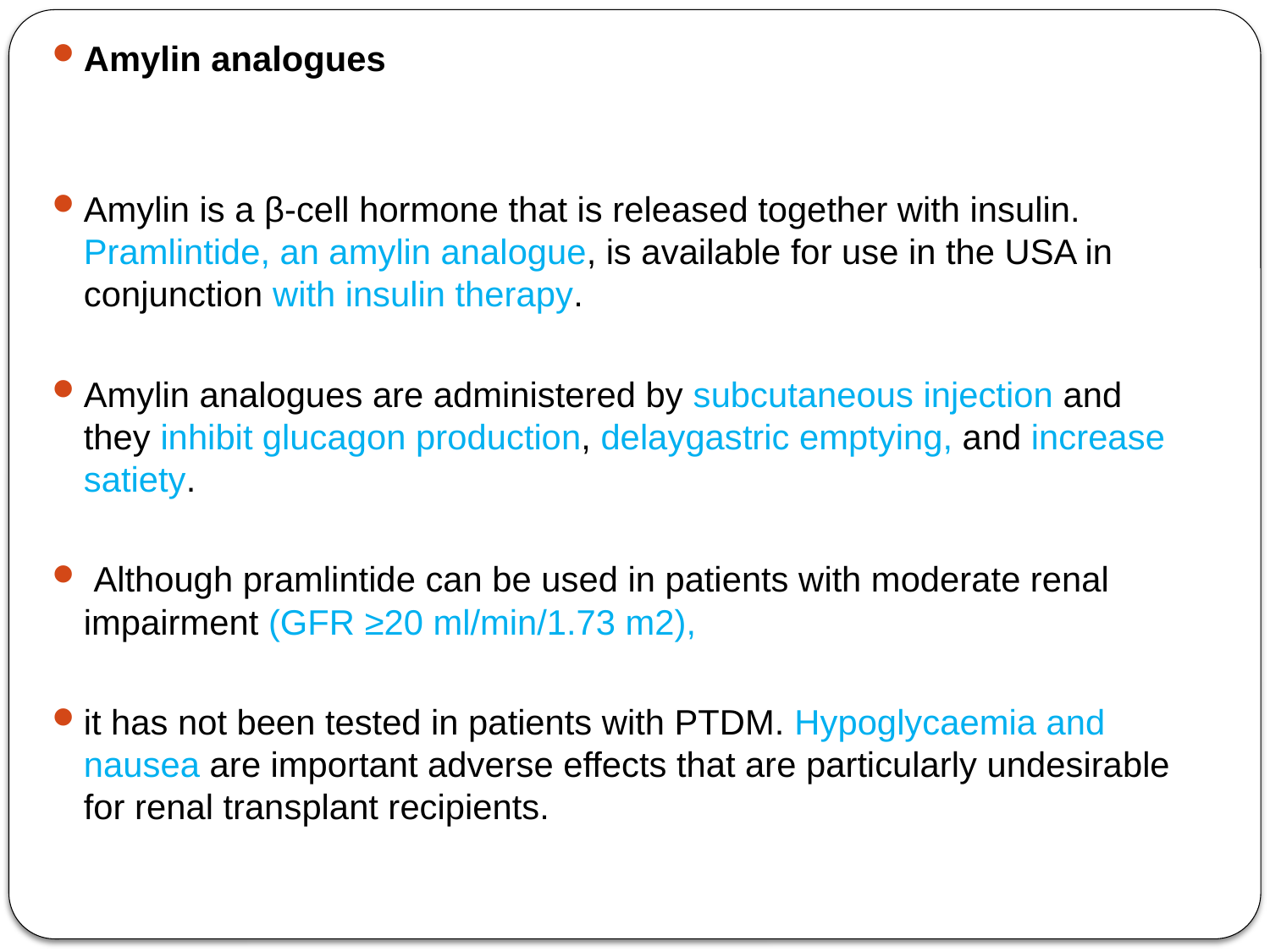

Amylin analogues

Amylin is a β‑cell hormone that is released together with insulin. Pramlintide, an amylin analogue, is available for use in the USA in conjunction with insulin therapy.

Amylin analogues are administered by subcutaneous injection and they inhibit glucagon production, delaygastric emptying, and increase satiety.

 Although pramlintide can be used in patients with moderate renal impairment (GFR ≥20 ml/min/1.73 m2),

it has not been tested in patients with PTDM. Hypoglycaemia and nausea are important adverse effects that are particularly undesirable for renal transplant recipients.